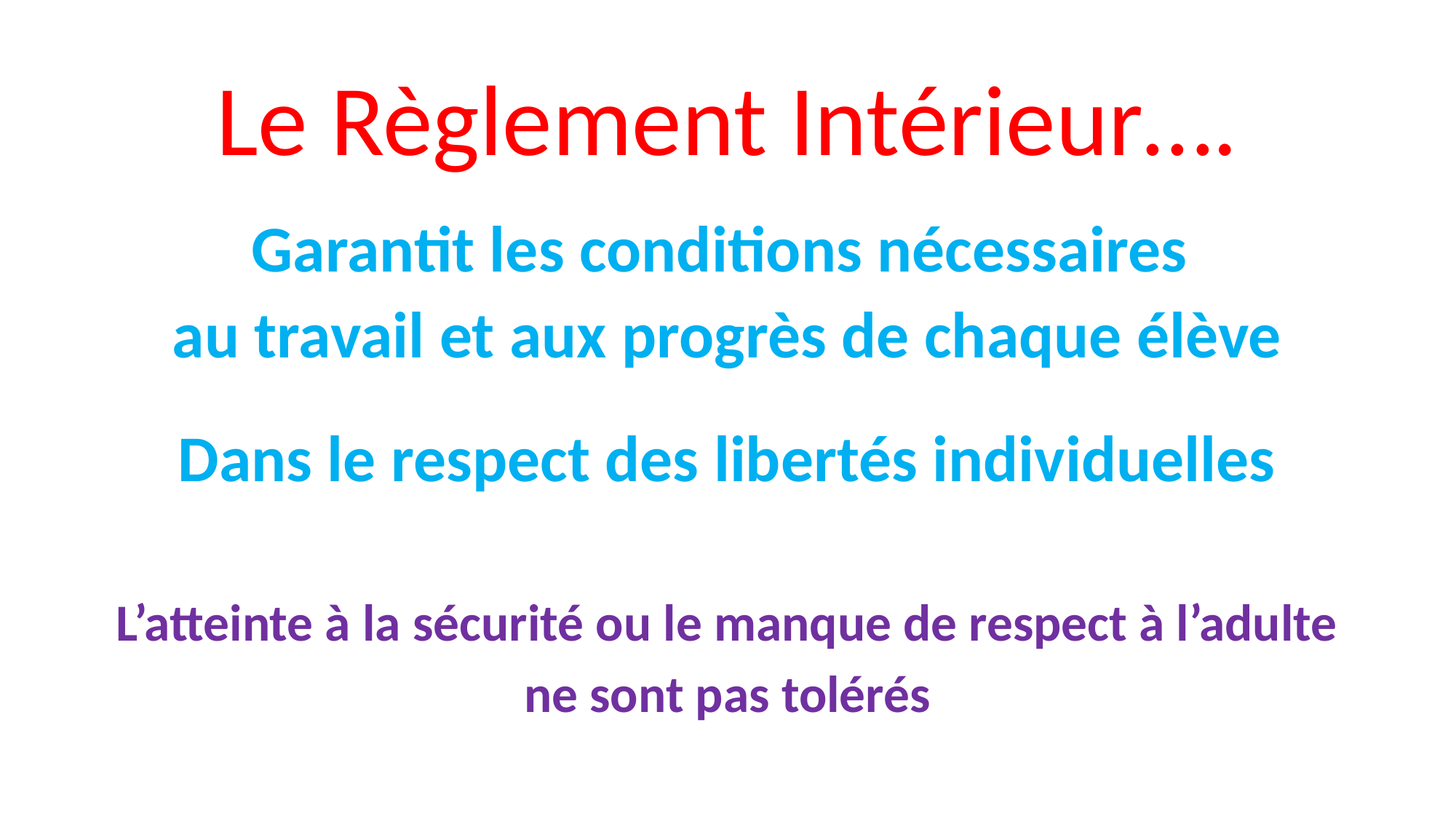

# Le Règlement Intérieur….
Garantit les conditions nécessaires
au travail et aux progrès de chaque élève

Dans le respect des libertés individuelles

L’atteinte à la sécurité ou le manque de respect à l’adulte
ne sont pas tolérés